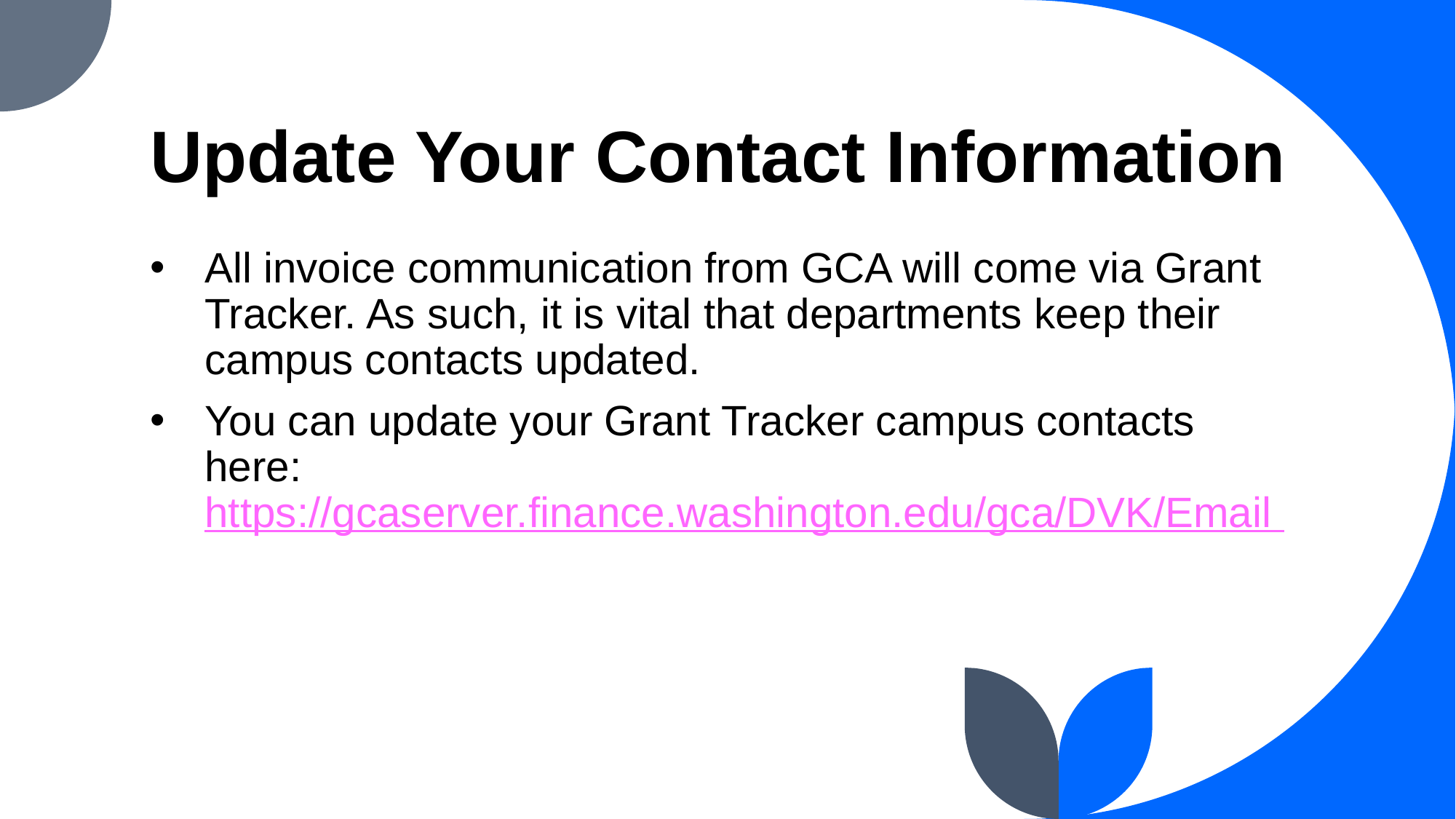

# Update Your Contact Information
All invoice communication from GCA will come via Grant Tracker. As such, it is vital that departments keep their campus contacts updated.
You can update your Grant Tracker campus contacts here: https://gcaserver.finance.washington.edu/gca/DVK/Email